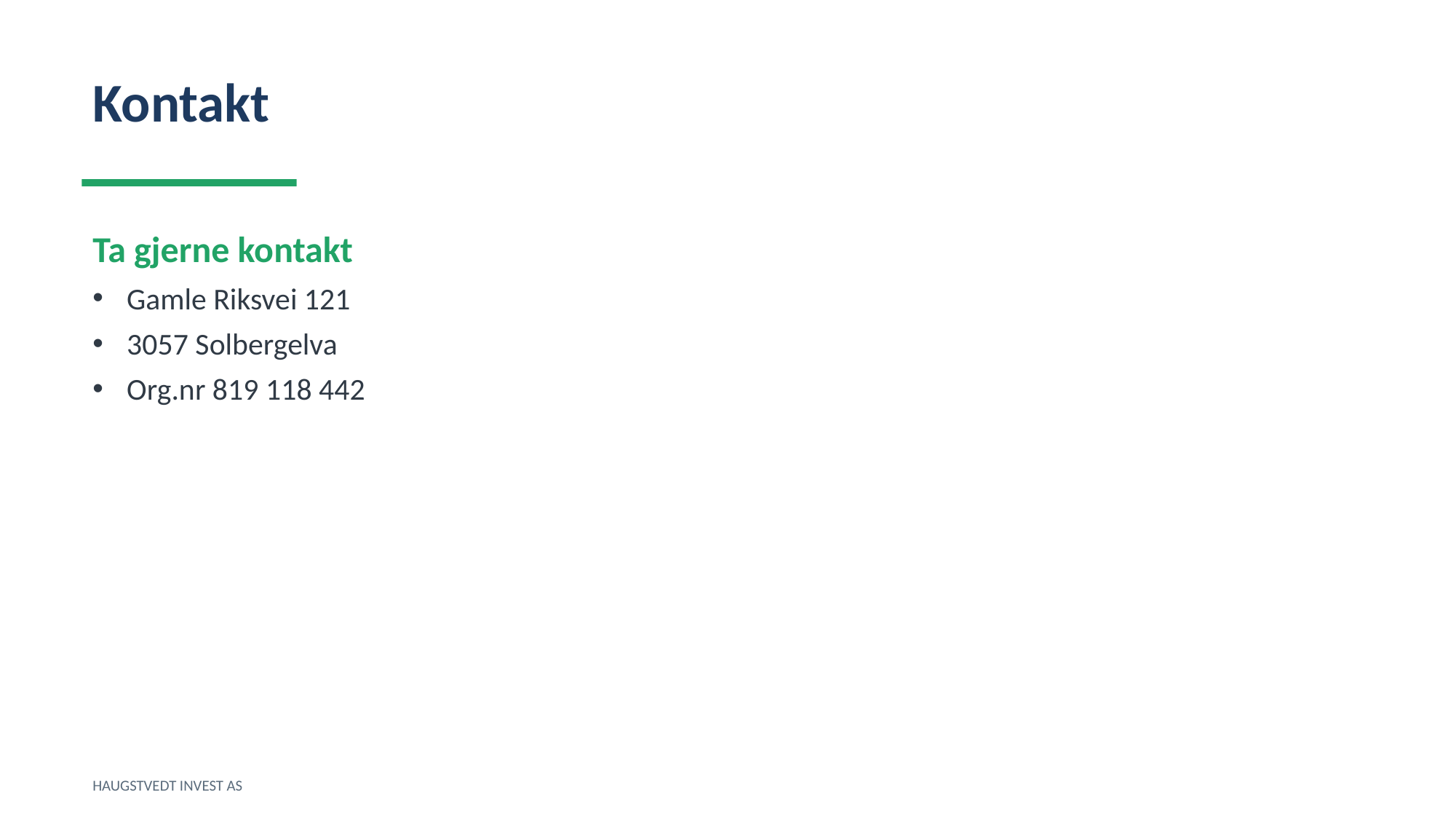

Kontakt

Ta gjerne kontakt
Gamle Riksvei 121
3057 Solbergelva
Org.nr 819 118 442
HAUGSTVEDT INVEST AS